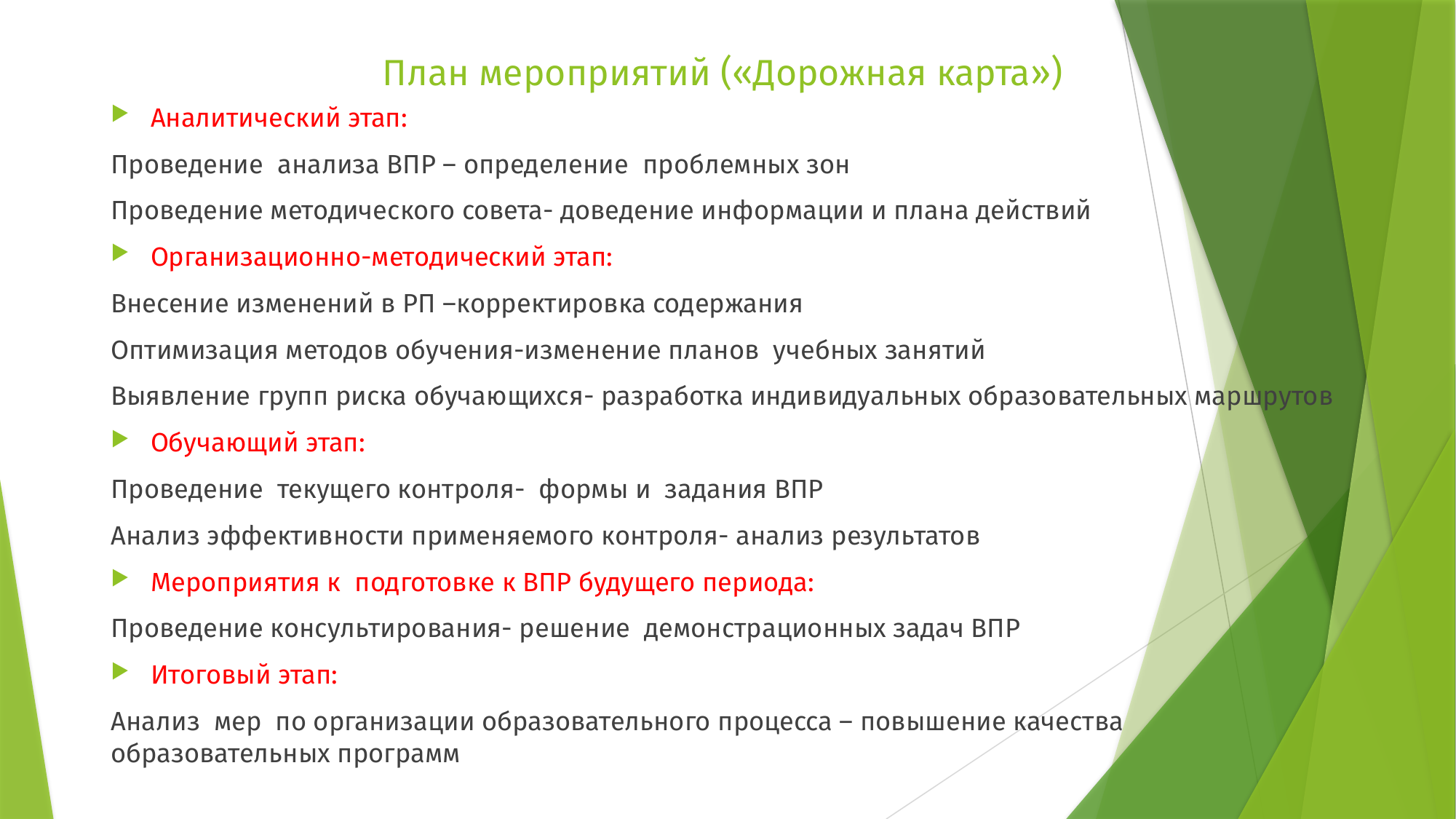

# План мероприятий («Дорожная карта»)
Аналитический этап:
Проведение  анализа ВПР – определение  проблемных зон
Проведение методического совета- доведение информации и плана действий
Организационно-методический этап:
Внесение изменений в РП –корректировка содержания
Оптимизация методов обучения-изменение планов  учебных занятий
Выявление групп риска обучающихся- разработка индивидуальных образовательных маршрутов
Обучающий этап:
Проведение  текущего контроля-  формы и  задания ВПР
Анализ эффективности применяемого контроля- анализ результатов
Мероприятия к  подготовке к ВПР будущего периода:
Проведение консультирования- решение  демонстрационных задач ВПР
Итоговый этап:
Анализ  мер  по организации образовательного процесса – повышение качества образовательных программ